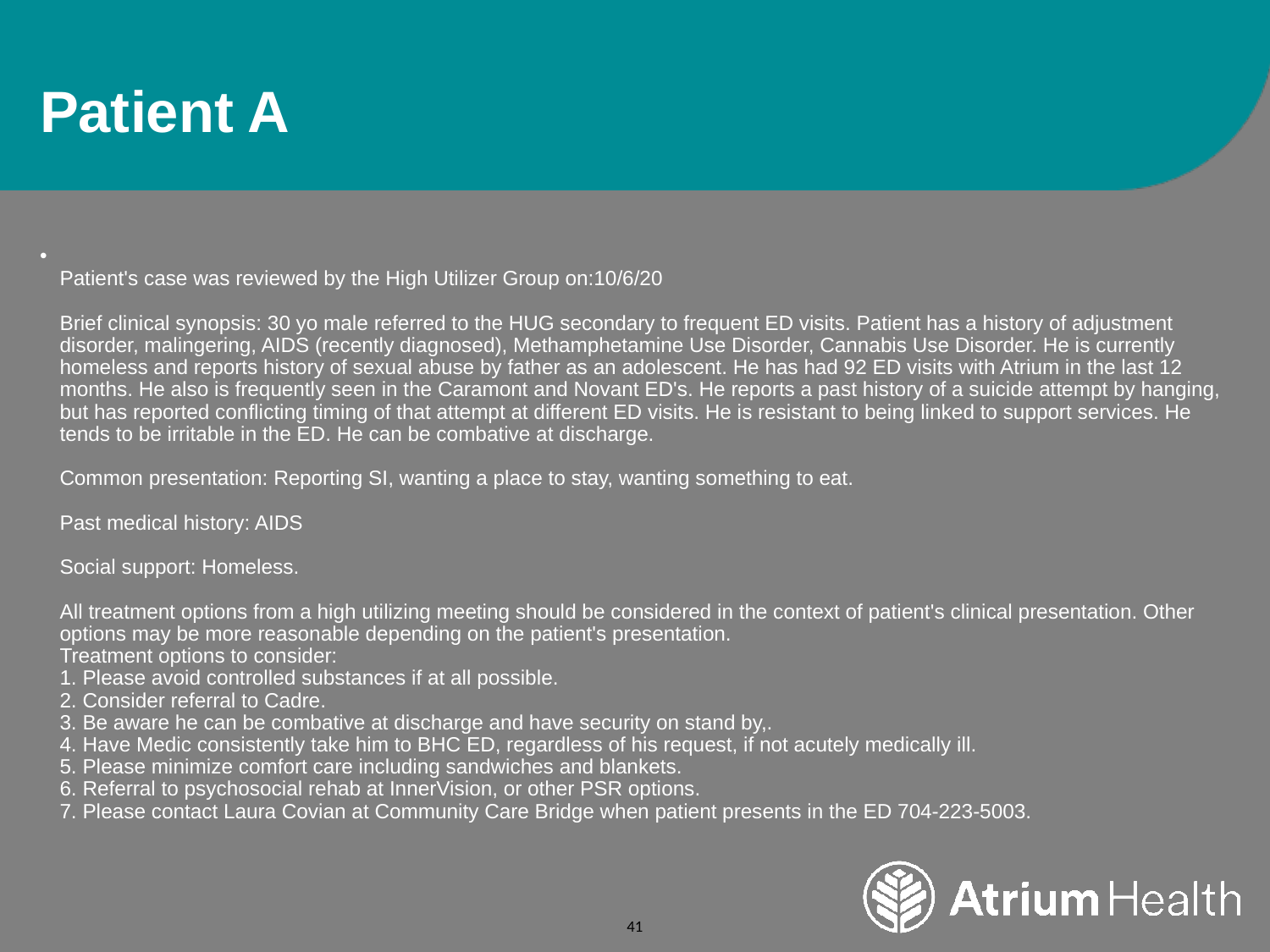

# Patient A
Patient's case was reviewed by the High Utilizer Group on:10/6/20
Brief clinical synopsis: 30 yo male referred to the HUG secondary to frequent ED visits. Patient has a history of adjustment disorder, malingering, AIDS (recently diagnosed), Methamphetamine Use Disorder, Cannabis Use Disorder. He is currently homeless and reports history of sexual abuse by father as an adolescent. He has had 92 ED visits with Atrium in the last 12 months. He also is frequently seen in the Caramont and Novant ED's. He reports a past history of a suicide attempt by hanging, but has reported conflicting timing of that attempt at different ED visits. He is resistant to being linked to support services. He tends to be irritable in the ED. He can be combative at discharge.
Common presentation: Reporting SI, wanting a place to stay, wanting something to eat.
Past medical history: AIDS
Social support: Homeless.
All treatment options from a high utilizing meeting should be considered in the context of patient's clinical presentation. Other options may be more reasonable depending on the patient's presentation.
Treatment options to consider:
1. Please avoid controlled substances if at all possible.
2. Consider referral to Cadre.
3. Be aware he can be combative at discharge and have security on stand by,.
4. Have Medic consistently take him to BHC ED, regardless of his request, if not acutely medically ill.
5. Please minimize comfort care including sandwiches and blankets.
6. Referral to psychosocial rehab at InnerVision, or other PSR options.
7. Please contact Laura Covian at Community Care Bridge when patient presents in the ED 704-223-5003.

41